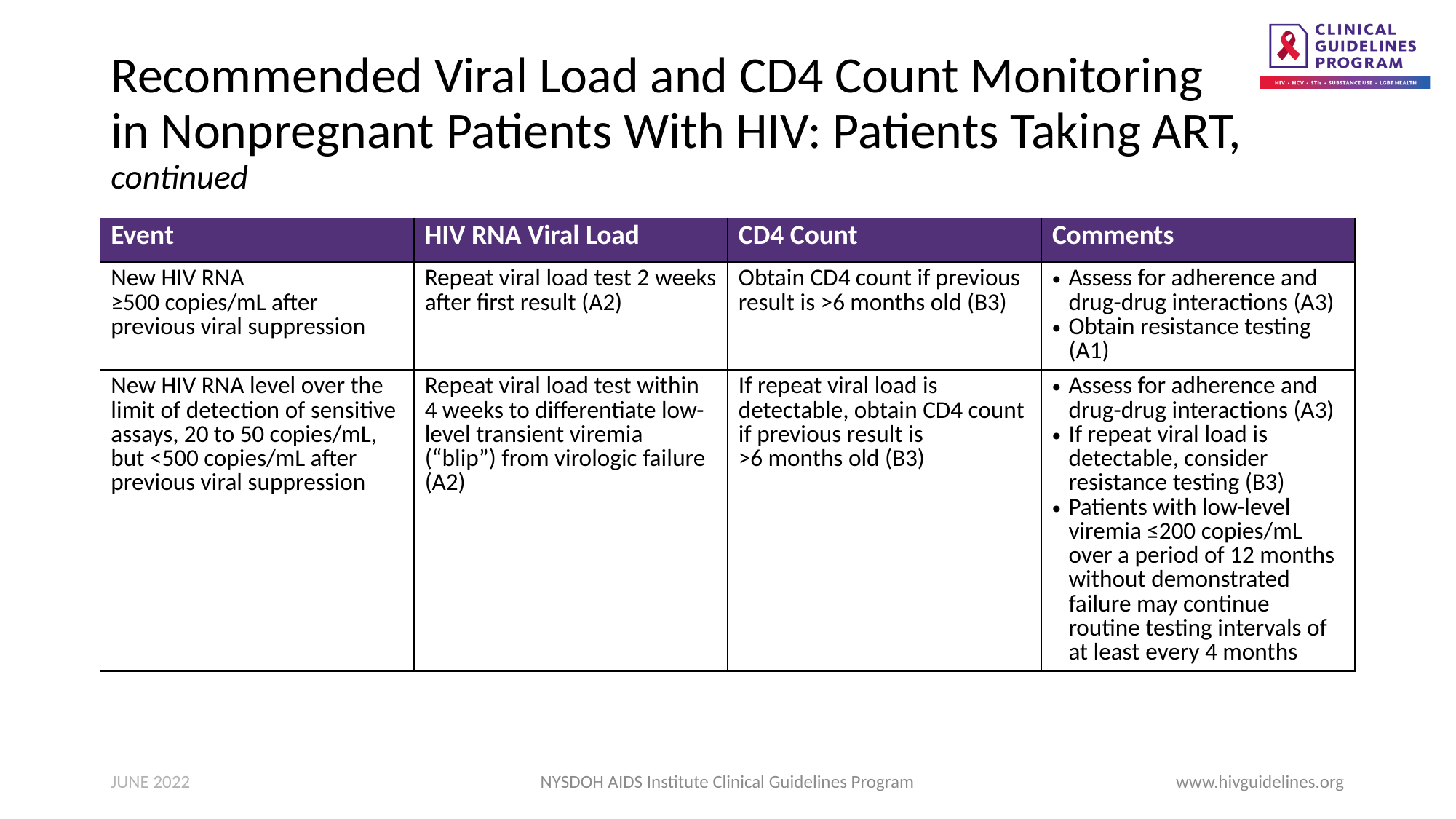

# Recommended Viral Load and CD4 Count Monitoring in Nonpregnant Patients With HIV: Patients Taking ART, continued
| Event | HIV RNA Viral Load | CD4 Count | Comments |
| --- | --- | --- | --- |
| New HIV RNA ≥500 copies/mL after previous viral suppression | Repeat viral load test 2 weeks after first result (A2) | Obtain CD4 count if previous result is >6 months old (B3) | Assess for adherence and drug-drug interactions (A3) Obtain resistance testing (A1) |
| New HIV RNA level over the limit of detection of sensitive assays, 20 to 50 copies/mL, but <500 copies/mL after previous viral suppression | Repeat viral load test within 4 weeks to differentiate low-level transient viremia (“blip”) from virologic failure (A2) | If repeat viral load is detectable, obtain CD4 count if previous result is >6 months old (B3) | Assess for adherence and drug-drug interactions (A3) If repeat viral load is detectable, consider resistance testing (B3) Patients with low-level viremia ≤200 copies/mL over a period of 12 months without demonstrated failure may continue routine testing intervals of at least every 4 months |
JUNE 2022
NYSDOH AIDS Institute Clinical Guidelines Program
www.hivguidelines.org